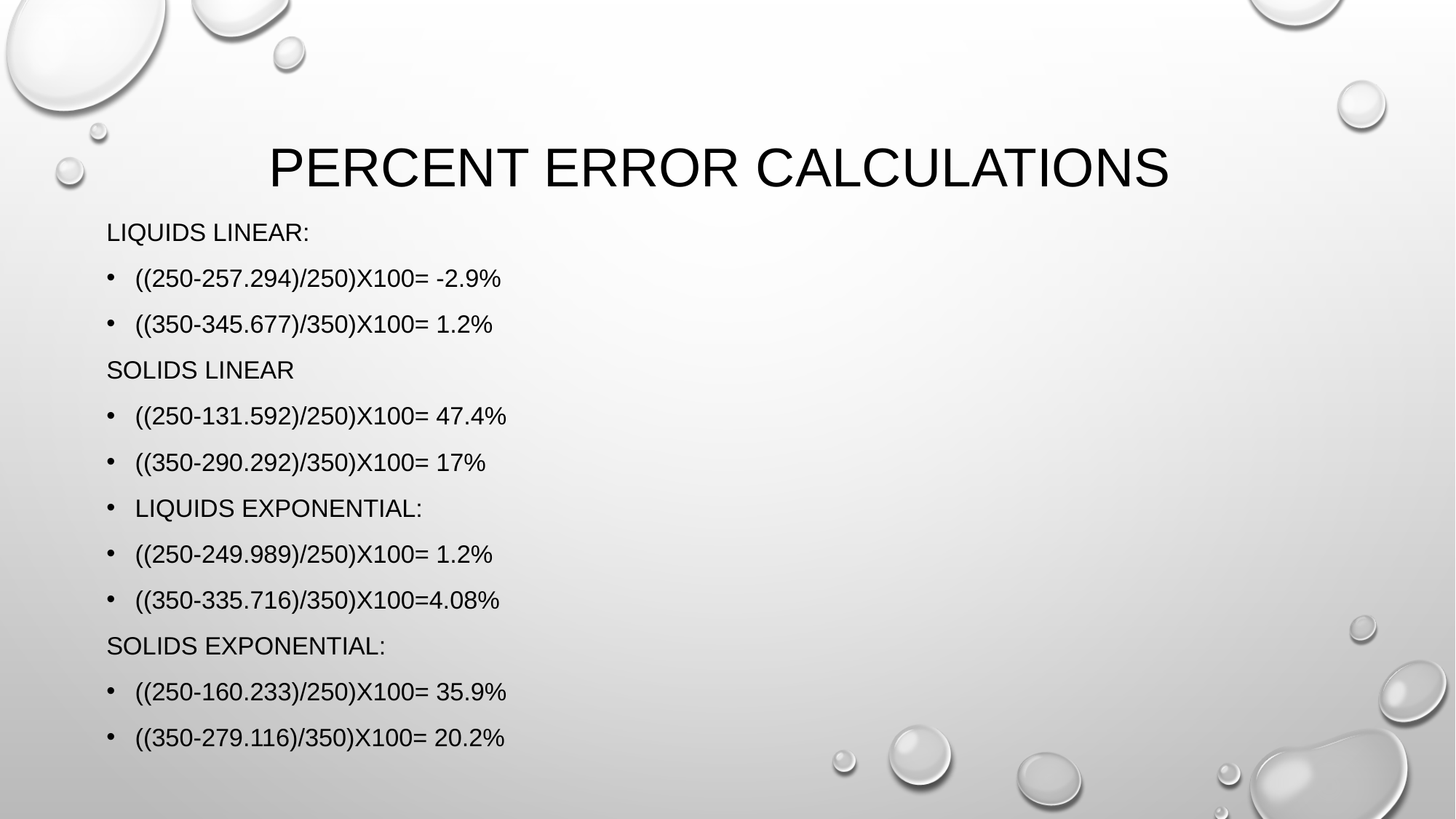

# Percent Error Calculations
Liquids Linear:
((250-257.294)/250)x100= -2.9%
((350-345.677)/350)x100= 1.2%
Solids Linear
((250-131.592)/250)x100= 47.4%
((350-290.292)/350)X100= 17%
Liquids Exponential:
((250-249.989)/250)x100= 1.2%
((350-335.716)/350)x100=4.08%
Solids exponential:
((250-160.233)/250)X100= 35.9%
((350-279.116)/350)x100= 20.2%